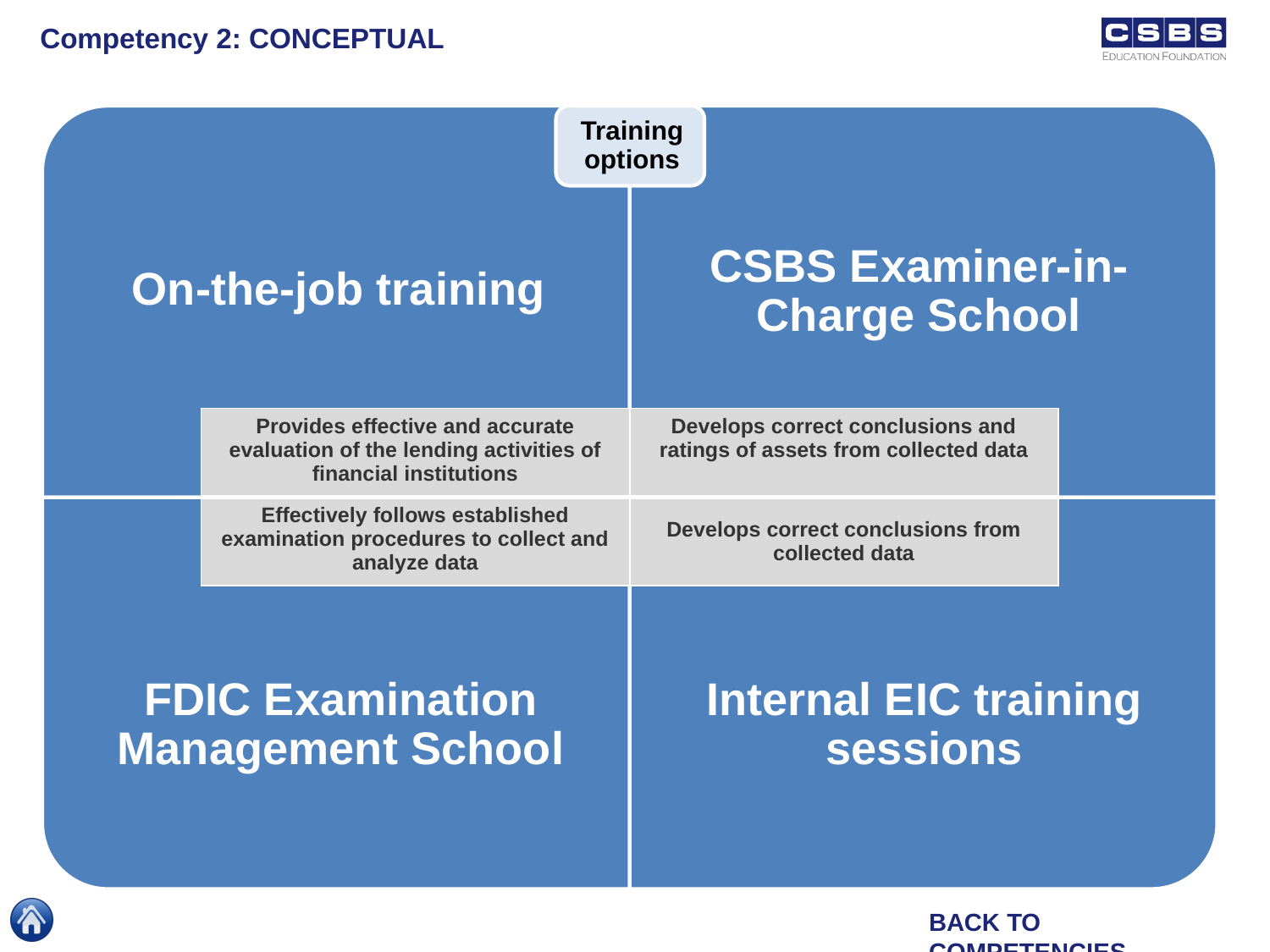

Competency 2: CONCEPTUAL

Training options
CSBS Examiner-in-Charge School
On-the-job training
| Provides effective and accurate evaluation of the lending activities of financial institutions | Develops correct conclusions and ratings of assets from collected data |
| --- | --- |
| Effectively follows established examination procedures to collect and analyze data | Develops correct conclusions from collected data |
| Effectively follows established examination procedures to collect and analyze data | Develops correct conclusions from collected data |
| --- | --- |
Internal EIC training sessions
FDIC Examination Management School
BACK TO COMPETENCIES